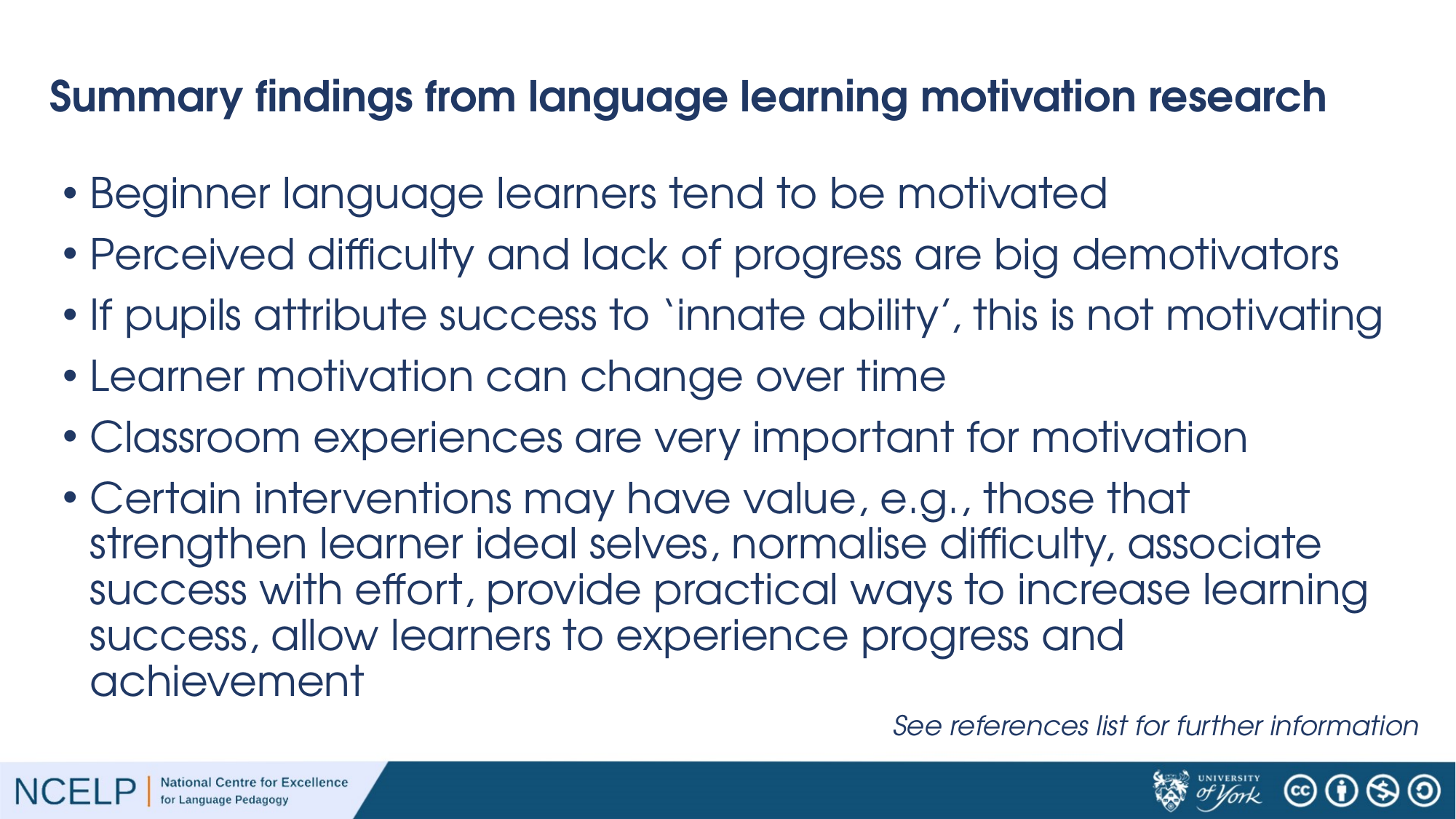

# Summary findings from language learning motivation research
Beginner language learners tend to be motivated
Perceived difficulty and lack of progress are big demotivators
If pupils attribute success to ‘innate ability’, this is not motivating
Learner motivation can change over time
Classroom experiences are very important for motivation
Certain interventions may have value, e.g., those that strengthen learner ideal selves, normalise difficulty, associate success with effort, provide practical ways to increase learning success, allow learners to experience progress and achievement
See references list for further information